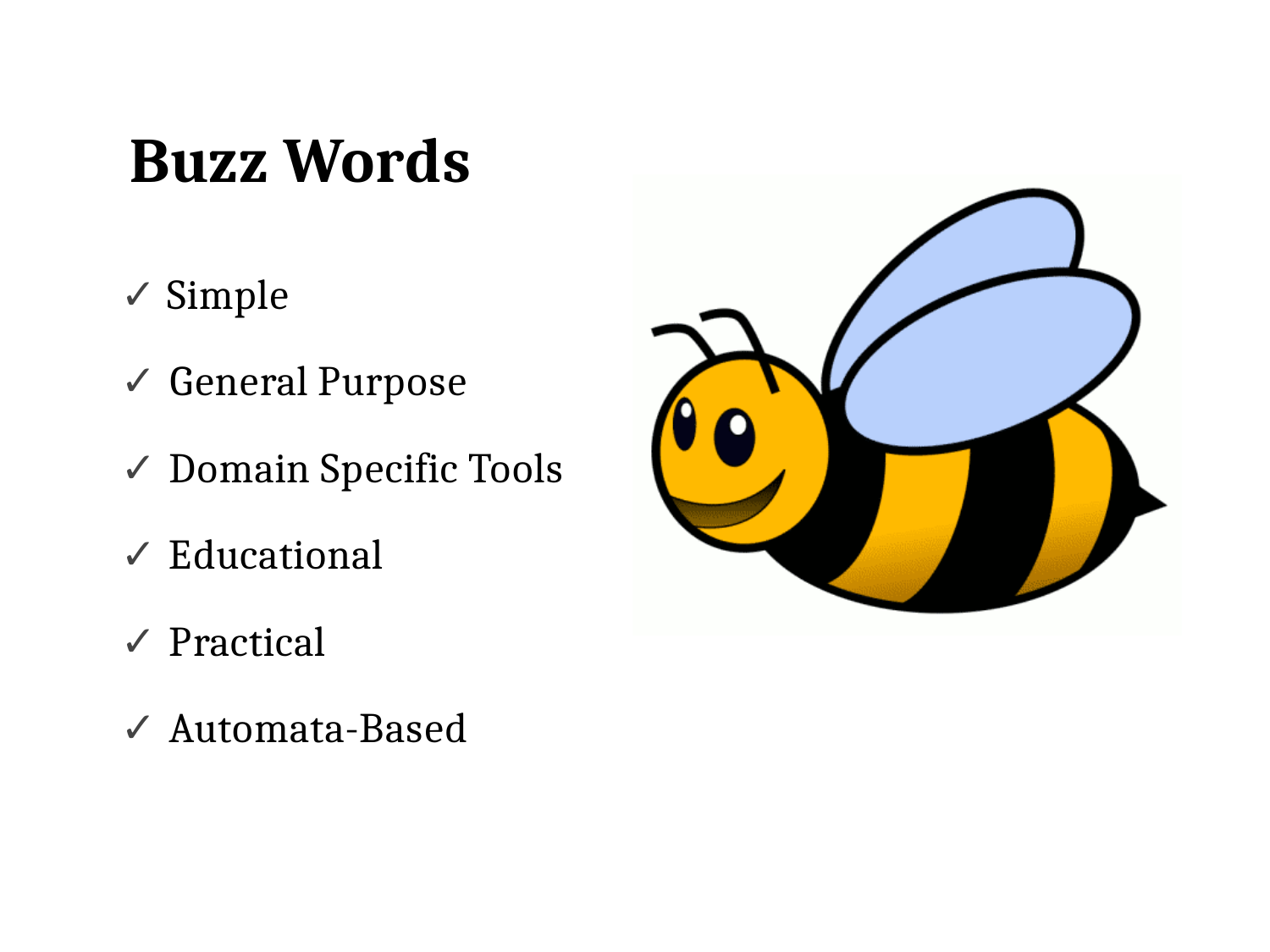

# Buzz Words

  ✓ Simple
  ✓ General Purpose
  ✓ Domain Specific Tools
  ✓ Educational
  ✓ Practical
  ✓ Automata-Based